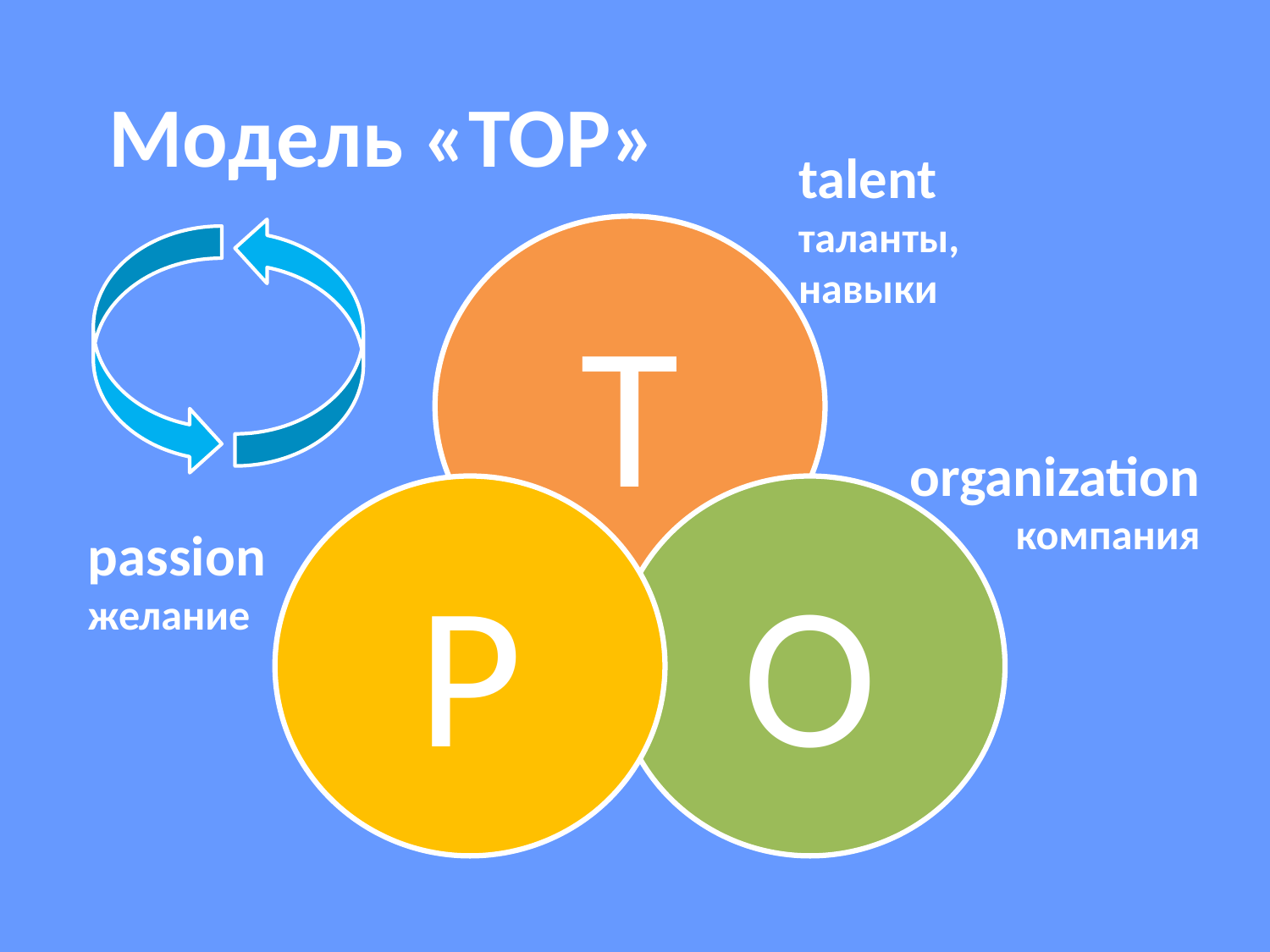

Модель «TOP»
talent
таланты,
навыки

T

organization
компания
P
O
passion
желание